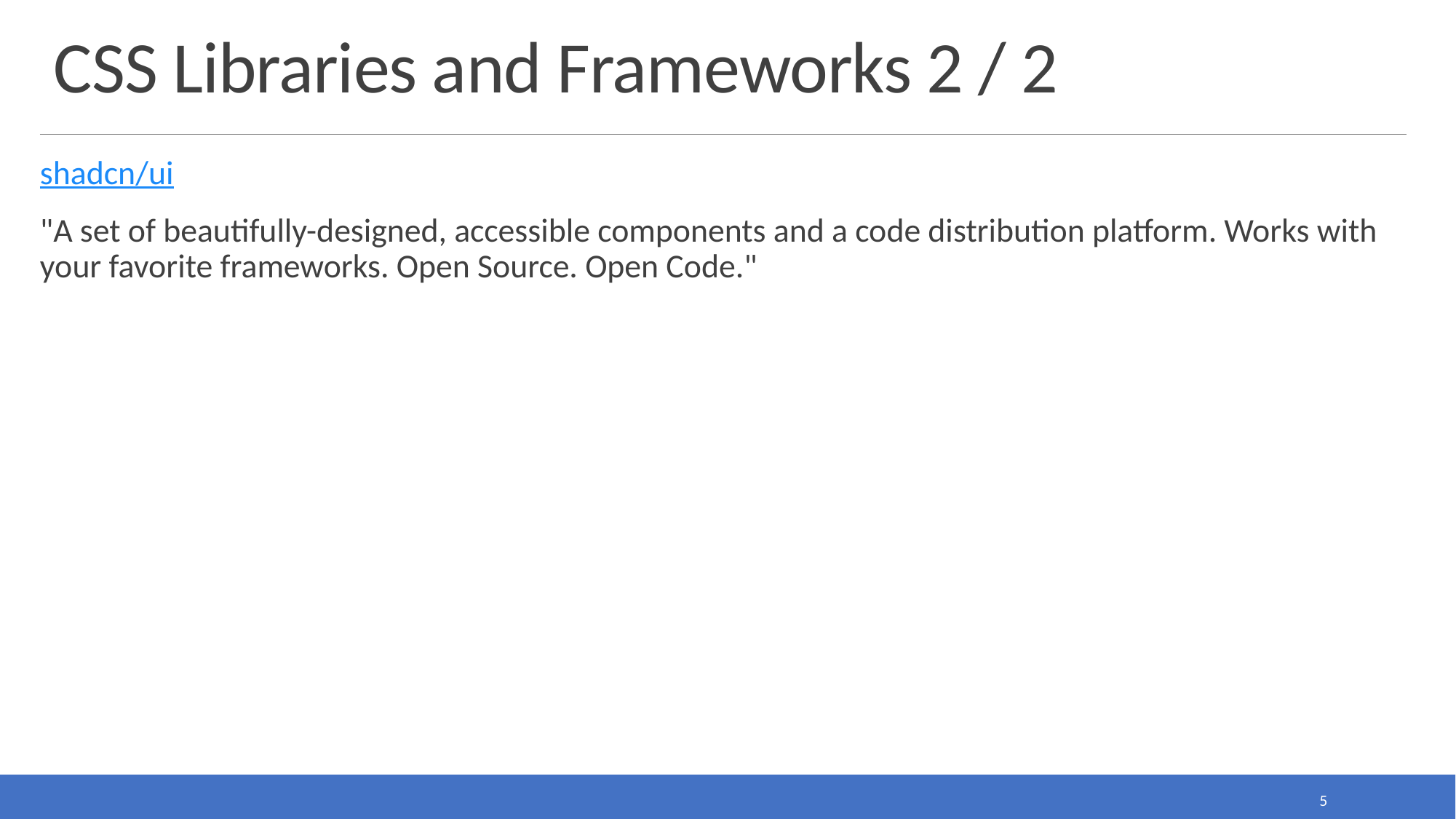

# CSS Libraries and Frameworks 2 / 2
shadcn/ui
"A set of beautifully-designed, accessible components and a code distribution platform. Works with your favorite frameworks. Open Source. Open Code."
5